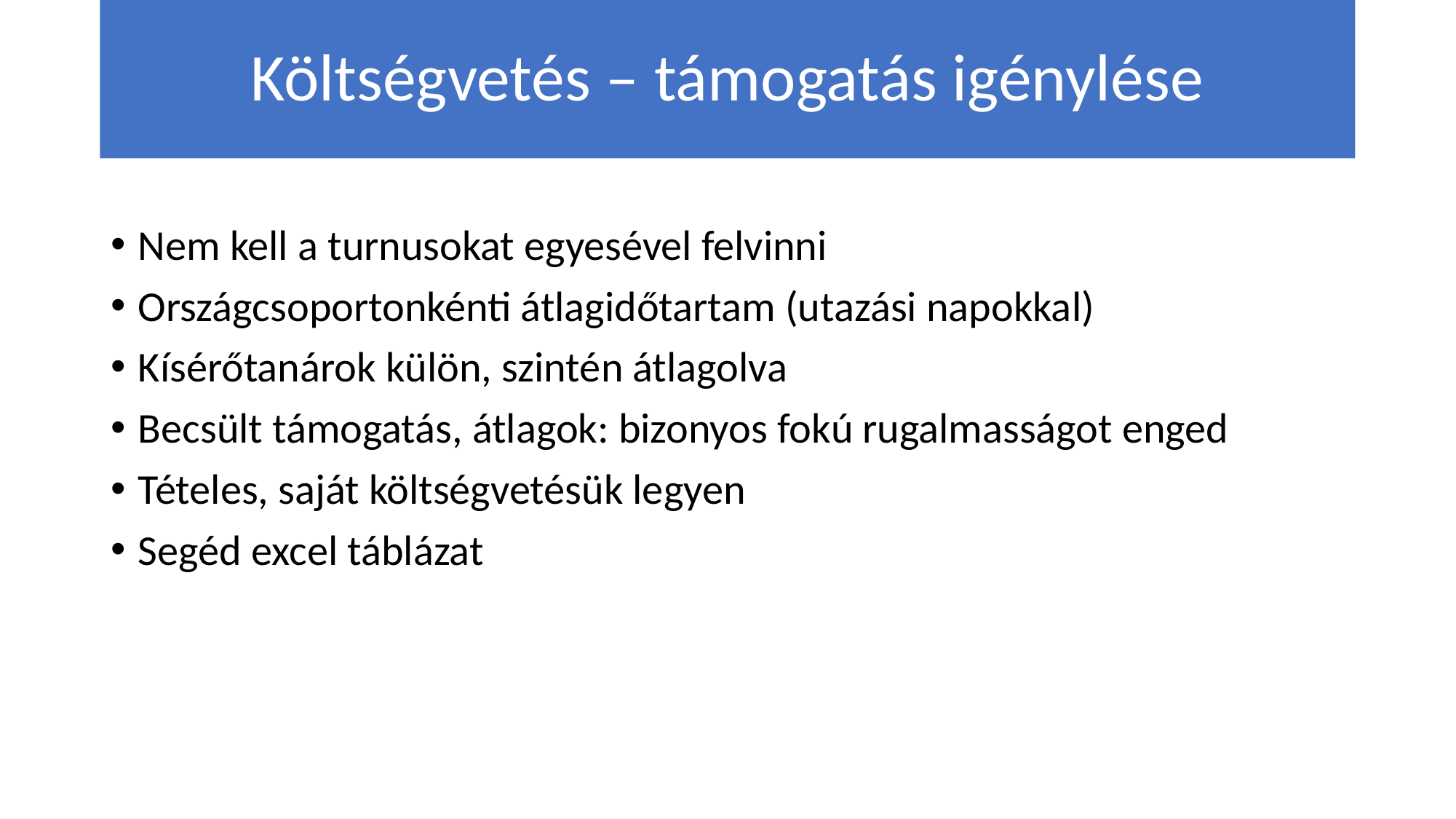

# Költségvetés – támogatás igénylése
Nem kell a turnusokat egyesével felvinni
Országcsoportonkénti átlagidőtartam (utazási napokkal)
Kísérőtanárok külön, szintén átlagolva
Becsült támogatás, átlagok: bizonyos fokú rugalmasságot enged
Tételes, saját költségvetésük legyen
Segéd excel táblázat